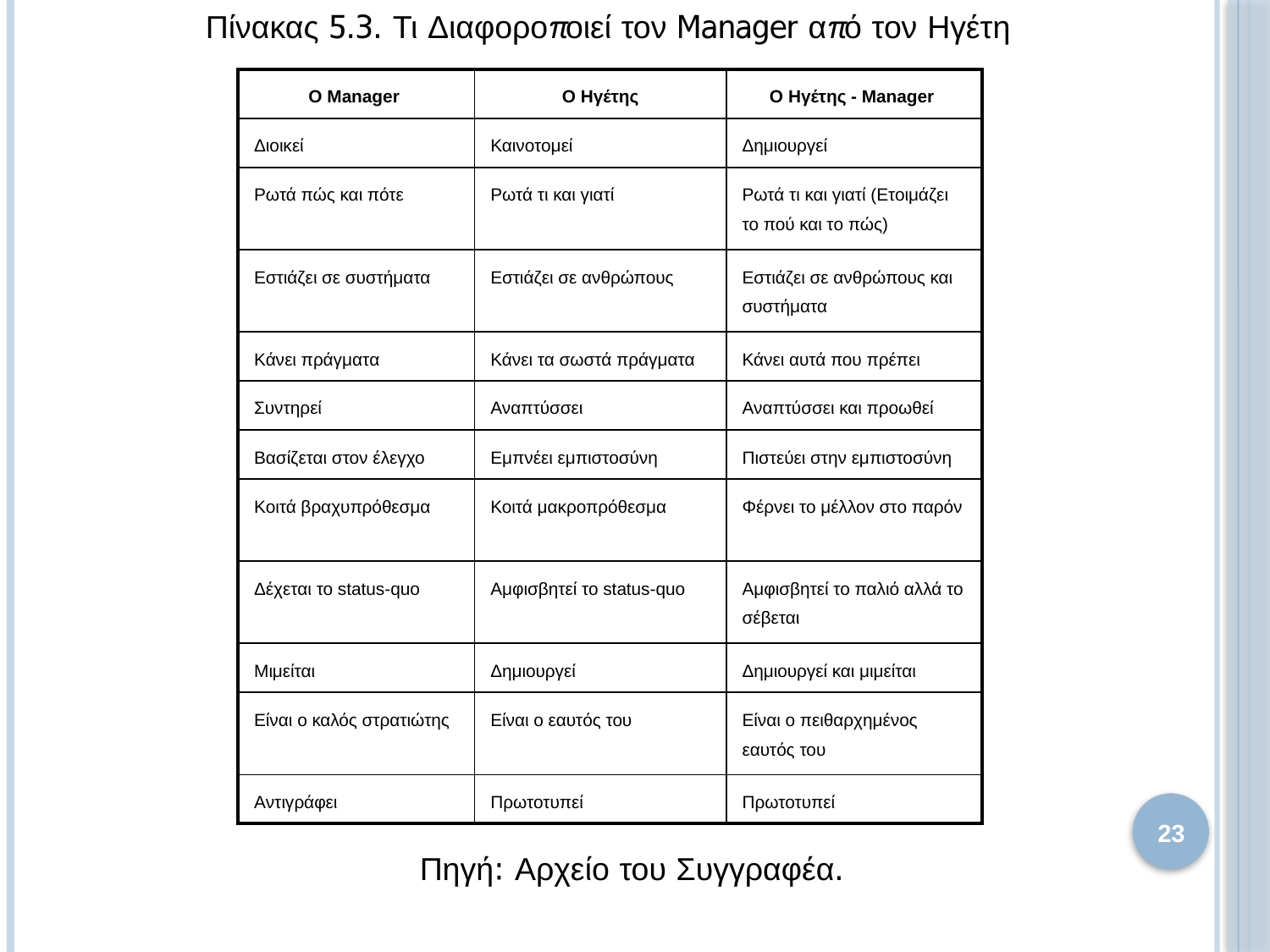

Πίνακας 5.3. Τι Διαφοροποιεί τον Manager από τον Ηγέτη
| Ο Manager | Ο Ηγέτης | Ο Ηγέτης - Manager |
| --- | --- | --- |
| Διοικεί | Καινοτομεί | Δημιουργεί |
| Ρωτά πώς και πότε | Ρωτά τι και γιατί | Ρωτά τι και γιατί (Ετοιμάζει το πού και το πώς) |
| Εστιάζει σε συστήματα | Εστιάζει σε ανθρώπους | Εστιάζει σε ανθρώπους και συστήματα |
| Κάνει πράγματα | Κάνει τα σωστά πράγματα | Κάνει αυτά που πρέπει |
| Συντηρεί | Αναπτύσσει | Αναπτύσσει και προωθεί |
| Βασίζεται στον έλεγχο | Εμπνέει εμπιστοσύνη | Πιστεύει στην εμπιστοσύνη |
| Κοιτά βραχυπρόθεσμα | Κοιτά μακροπρόθεσμα | Φέρνει το μέλλον στο παρόν |
| Δέχεται το status-quo | Αμφισβητεί το status-quo | Αμφισβητεί το παλιό αλλά το σέβεται |
| Μιμείται | Δημιουργεί | Δημιουργεί και μιμείται |
| Είναι ο καλός στρατιώτης | Είναι ο εαυτός του | Είναι ο πειθαρχημένος εαυτός του |
| Αντιγράφει | Πρωτοτυπεί | Πρωτοτυπεί |
23
Πηγή: Αρχείο του Συγγραφέα.